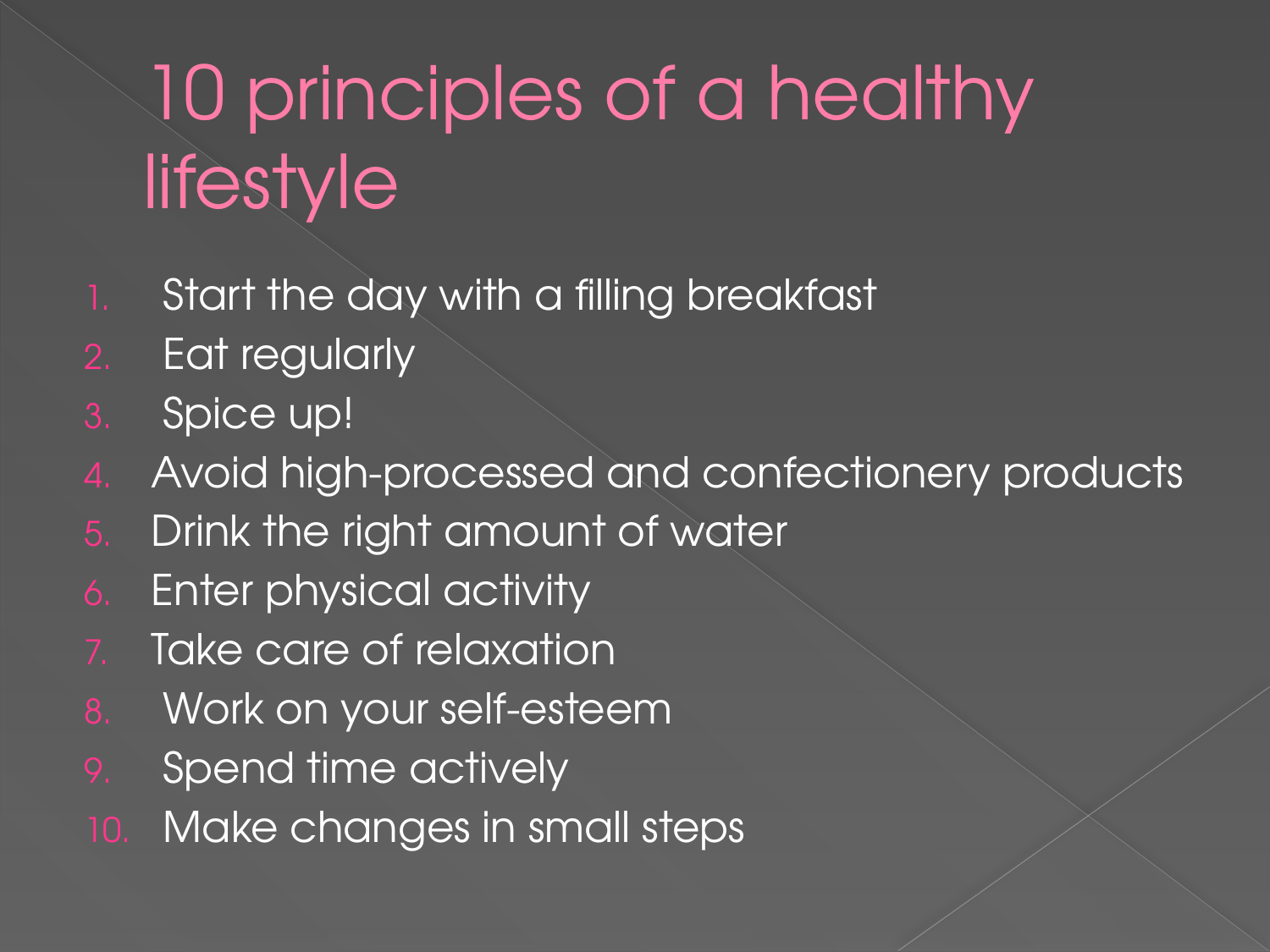

# 10 principles of a healthy lifestyle
 Start the day with a filling breakfast
 Eat regularly
 Spice up!
Avoid high-processed and confectionery products
Drink the right amount of water
Enter physical activity
Take care of relaxation
 Work on your self-esteem
 Spend time actively
 Make changes in small steps